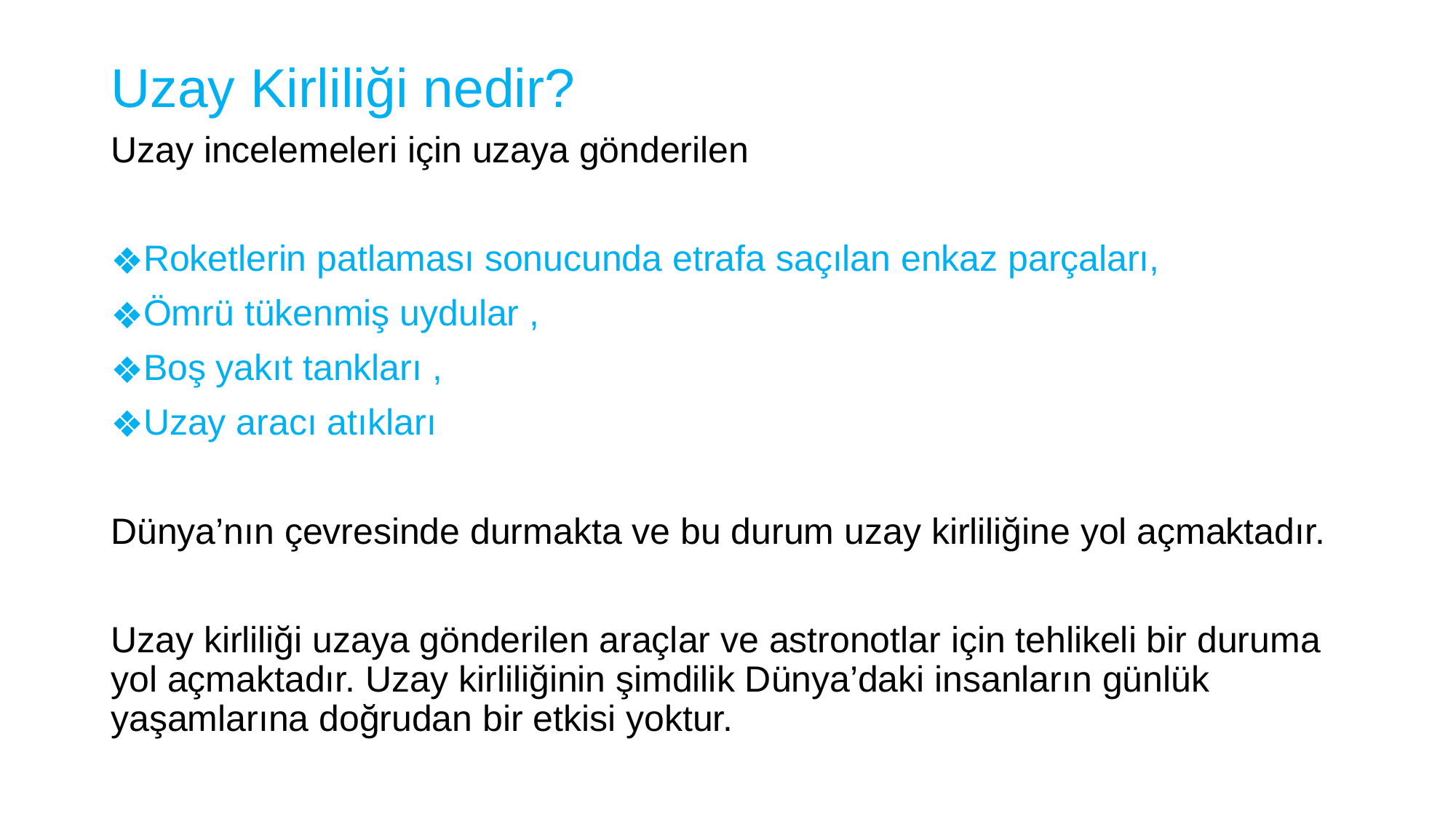

# Uzay Kirliliği nedir?
Uzay incelemeleri için uzaya gönderilen

Roketlerin patlaması sonucunda etrafa saçılan enkaz parçaları,
Ömrü tükenmiş uydular ,
Boş yakıt tankları ,
Uzay aracı atıkları

Dünya’nın çevresinde durmakta ve bu durum uzay kirliliğine yol açmaktadır.

Uzay kirliliği uzaya gönderilen araçlar ve astronotlar için tehlikeli bir duruma yol açmaktadır. Uzay kirliliğinin şimdilik Dünya’daki insanların günlük yaşamlarına doğrudan bir etkisi yoktur.